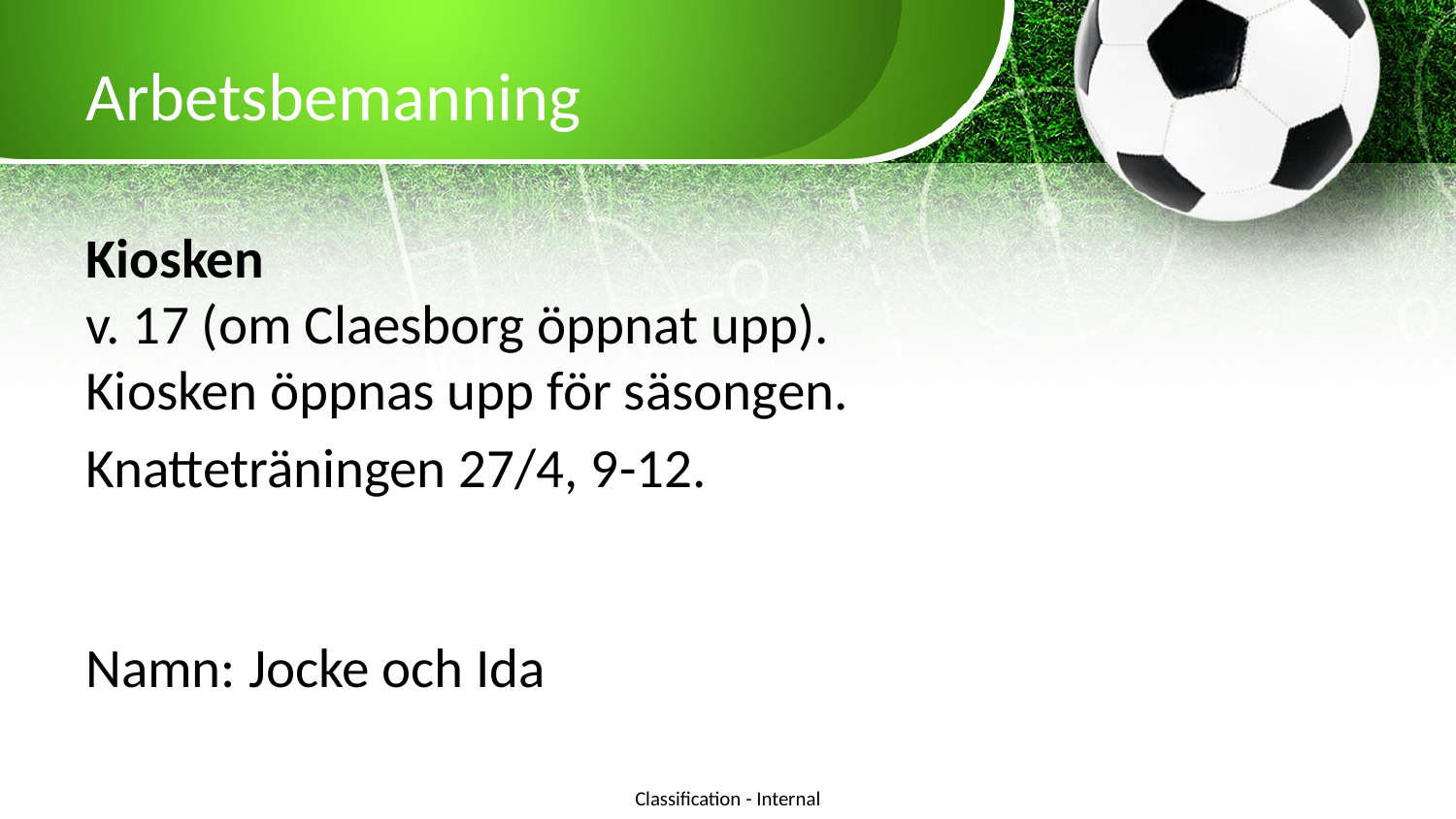

# Arbetsbemanning
Kiosken
v. 17 (om Claesborg öppnat upp).
Kiosken öppnas upp för säsongen.
Knatteträningen 27/4, 9-12.
Namn: Jocke och Ida